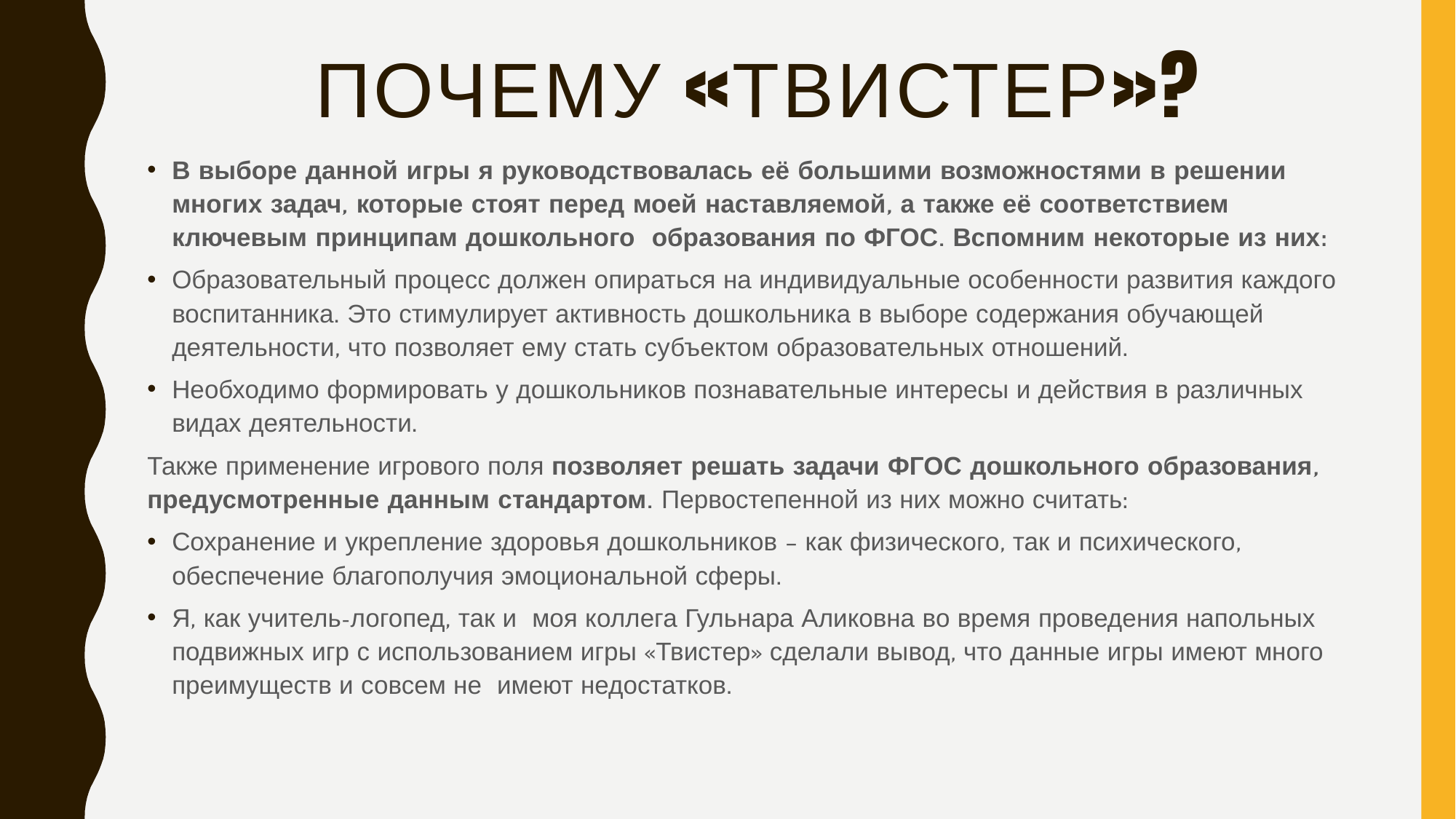

# Почему «Твистер»?
В выборе данной игры я руководствовалась её большими возможностями в решении многих задач, которые стоят перед моей наставляемой, а также её соответствием ключевым принципам дошкольного  образования по ФГОС. Вспомним некоторые из них:
Образовательный процесс должен опираться на индивидуальные особенности развития каждого воспитанника. Это стимулирует активность дошкольника в выборе содержания обучающей деятельности, что позволяет ему стать субъектом образовательных отношений.
Необходимо формировать у дошкольников познавательные интересы и действия в различных видах деятельности.
Также применение игрового поля позволяет решать задачи ФГОС дошкольного образования, предусмотренные данным стандартом. Первостепенной из них можно считать:
Сохранение и укрепление здоровья дошкольников – как физического, так и психического, обеспечение благополучия эмоциональной сферы.
Я, как учитель-логопед, так и  моя коллега Гульнара Аликовна во время проведения напольных подвижных игр с использованием игры «Твистер» сделали вывод, что данные игры имеют много преимуществ и совсем не  имеют недостатков.